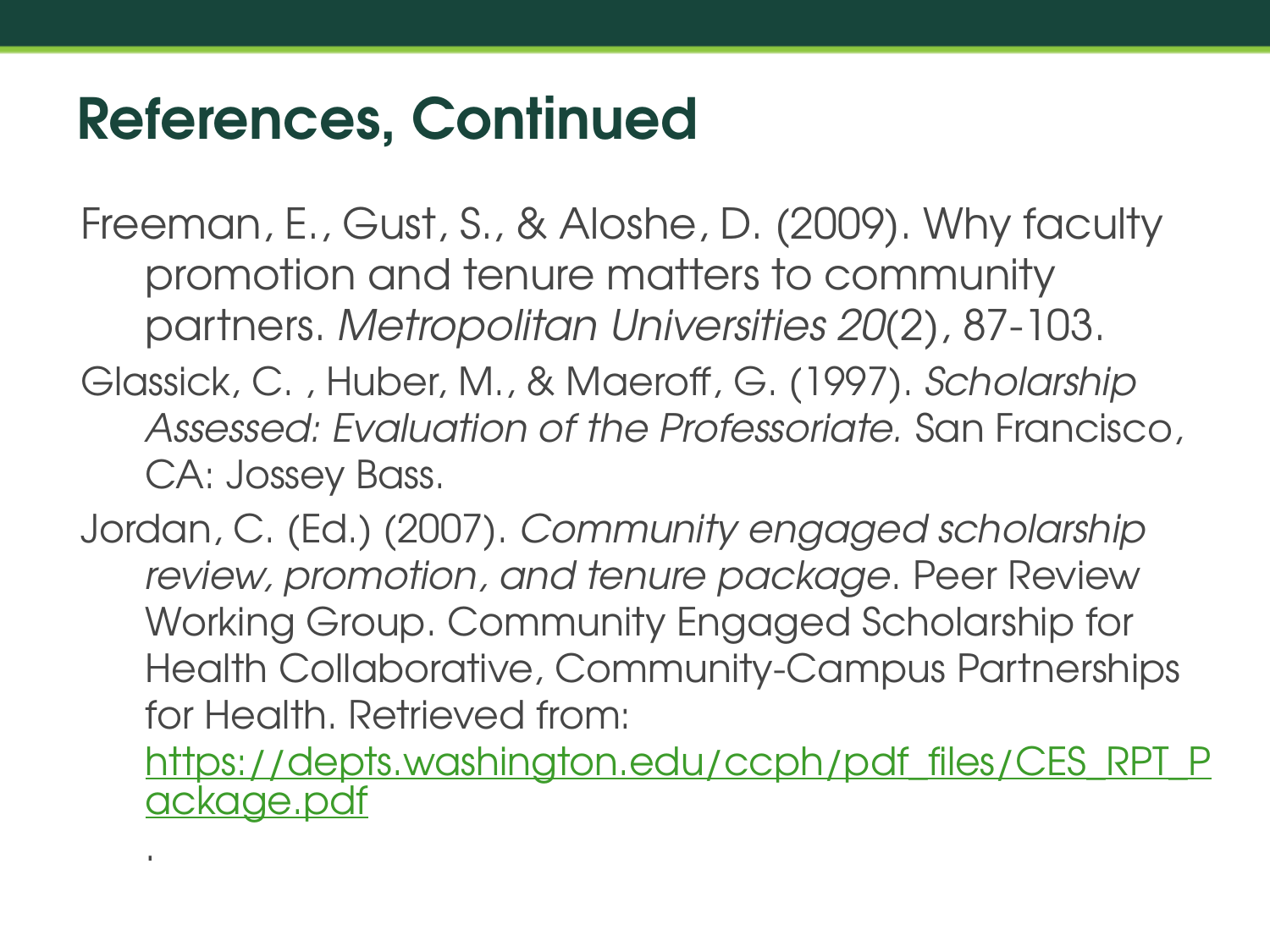

# References, Continued
Freeman, E., Gust, S., & Aloshe, D. (2009). Why faculty promotion and tenure matters to community partners. Metropolitan Universities 20(2), 87-103.
Glassick, C. , Huber, M., & Maeroff, G. (1997). Scholarship Assessed: Evaluation of the Professoriate. San Francisco, CA: Jossey Bass.
Jordan, C. (Ed.) (2007). Community engaged scholarship review, promotion, and tenure package. Peer Review Working Group. Community Engaged Scholarship for Health Collaborative, Community-Campus Partnerships for Health. Retrieved from: https://depts.washington.edu/ccph/pdf_files/CES_RPT_Package.pdf.